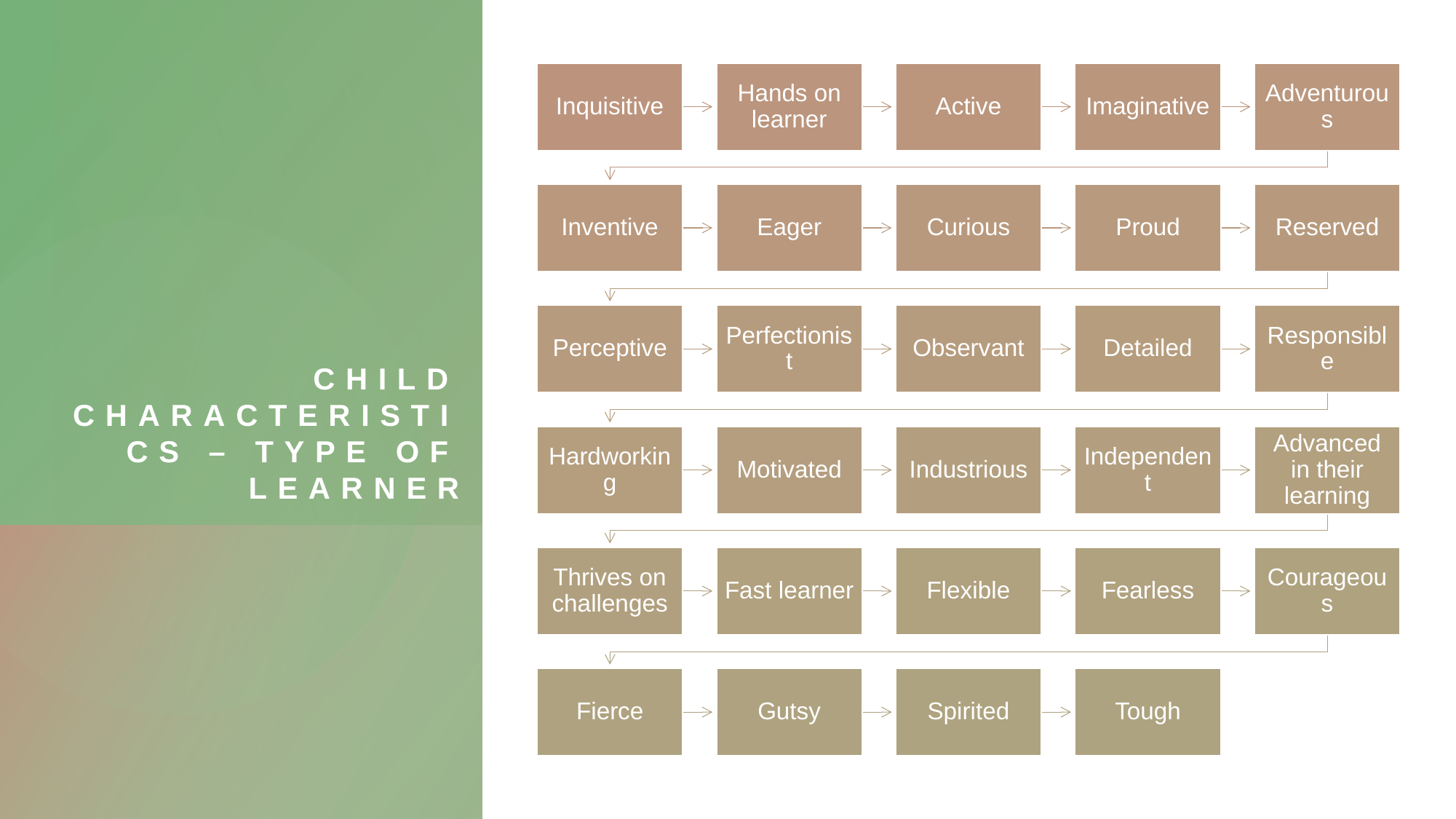

Inquisitive

Hands on learner

Active

Imaginative

Adventurous

Inventive

Eager

Curious

Proud

Reserved

Perceptive

Perfectionist

Observant

Detailed

Responsible

Hardworking

Motivated

Industrious

Independent

Advanced in their learning

Thrives on challenges

Fast learner

Flexible

Fearless

Courageous

Fierce

Gutsy

Spirited
Tough
# Child characteristics – Type of Learner